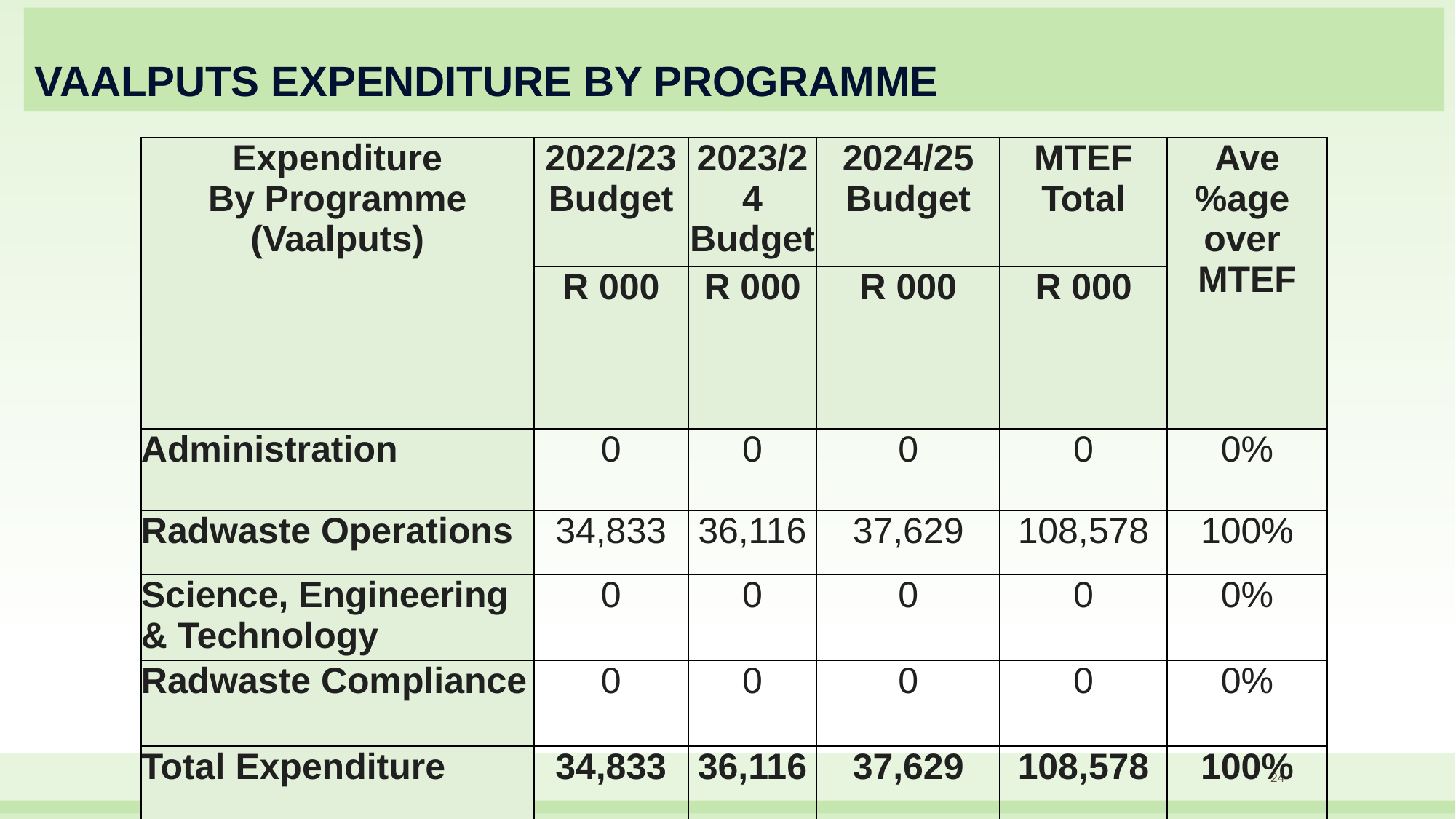

# VAALPUTS EXPENDITURE BY PROGRAMME

| Expenditure By Programme (Vaalputs) | 2022/23 Budget | 2023/24 Budget | 2024/25 Budget | MTEF Total | Ave %age over MTEF |
| --- | --- | --- | --- | --- | --- |
|  | R 000 | R 000 | R 000 | R 000 |  |
| Administration | 0 | 0 | 0 | 0 | 0% |
| Radwaste Operations | 34,833 | 36,116 | 37,629 | 108,578 | 100% |
| Science, Engineering & Technology | 0 | 0 | 0 | 0 | 0% |
| Radwaste Compliance | 0 | 0 | 0 | 0 | 0% |
| Total Expenditure | 34,833 | 36,116 | 37,629 | 108,578 | 100% |
24